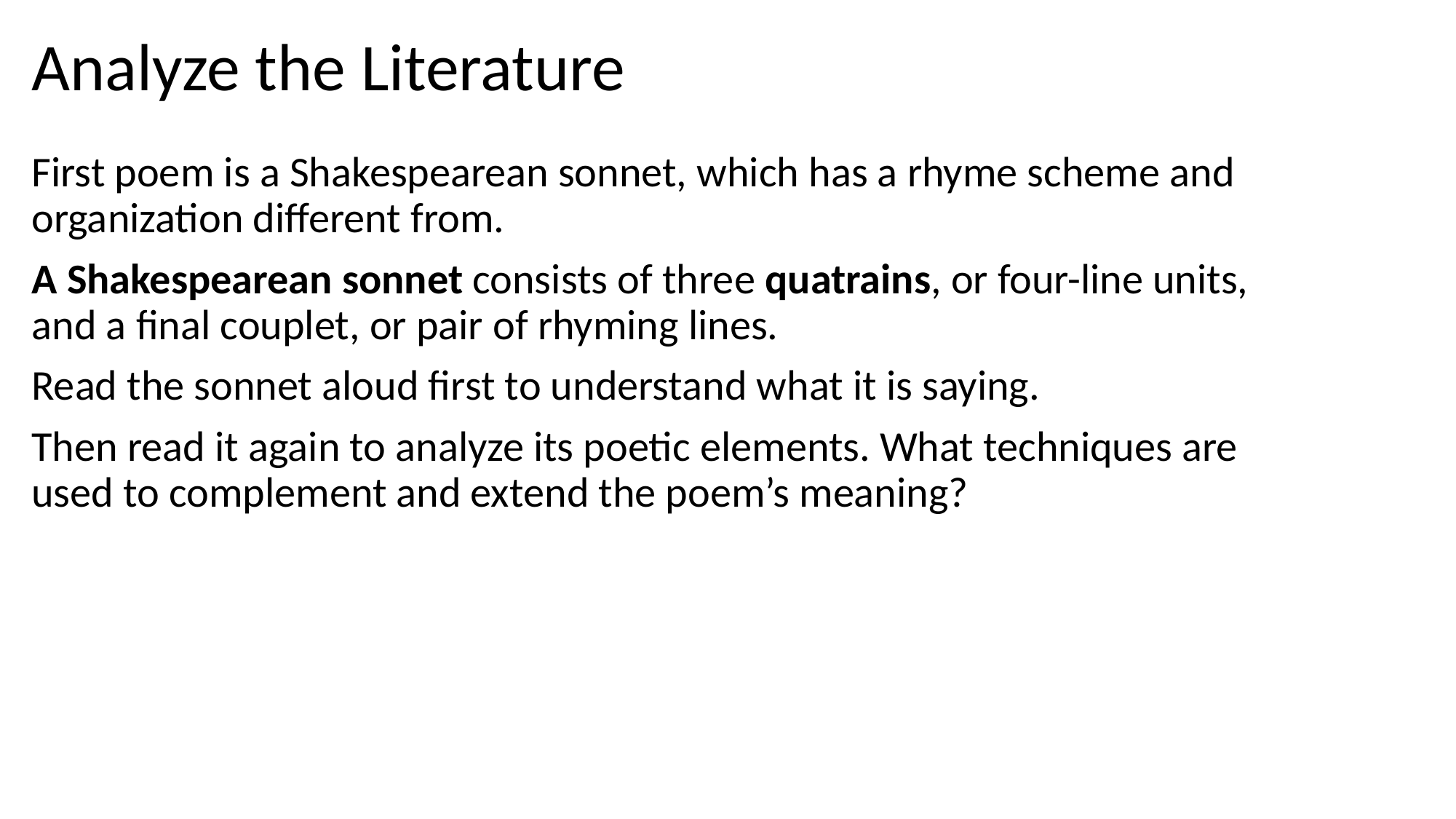

# Analyze the Literature
First poem is a Shakespearean sonnet, which has a rhyme scheme and organization different from.
A Shakespearean sonnet consists of three quatrains, or four-line units, and a final couplet, or pair of rhyming lines.
Read the sonnet aloud first to understand what it is saying.
Then read it again to analyze its poetic elements. What techniques are used to complement and extend the poem’s meaning?